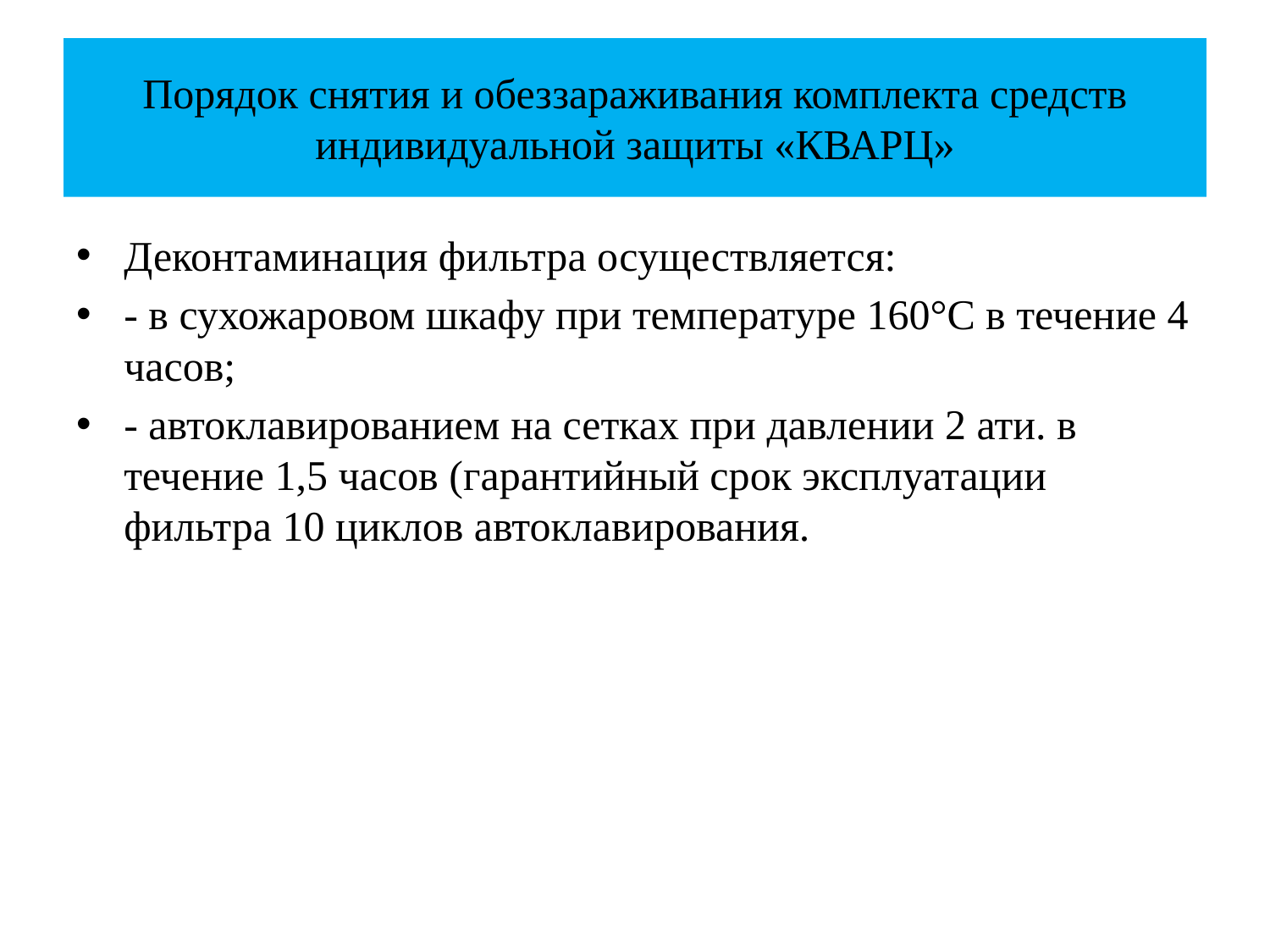

# Порядок снятия и обеззараживания комплекта средств индивидуальной защиты «КВАРЦ»
Деконтаминация фильтра осуществляется:
- в сухожаровом шкафу при температуре 160°С в течение 4 часов;
- автоклавированием на сетках при давлении 2 ати. в течение 1,5 часов (гарантийный срок эксплуатации фильтра 10 циклов автоклавирования.